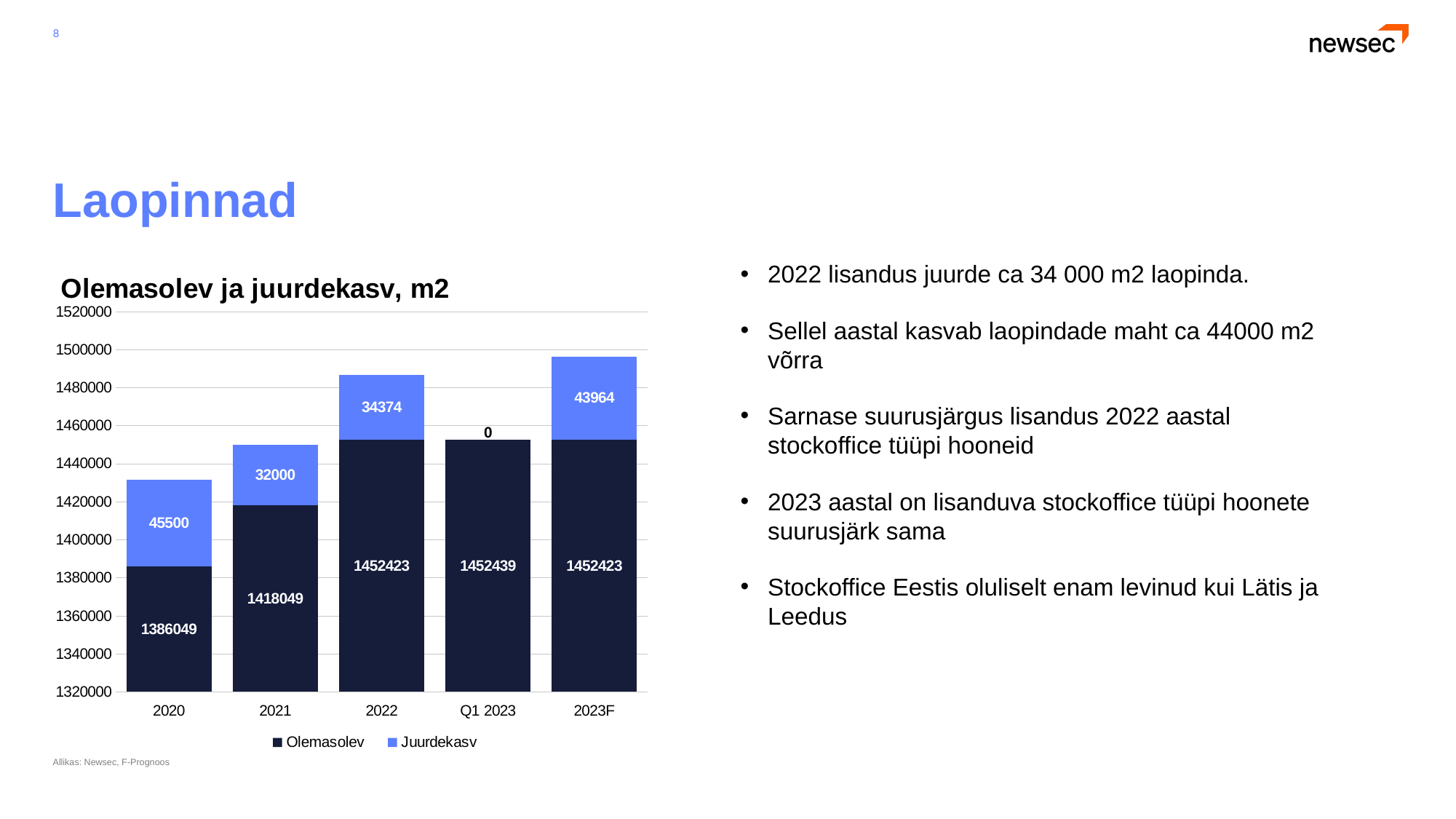

8
# Laopinnad
2022 lisandus juurde ca 34 000 m2 laopinda.
Sellel aastal kasvab laopindade maht ca 44000 m2 võrra
Sarnase suurusjärgus lisandus 2022 aastal stockoffice tüüpi hooneid
2023 aastal on lisanduva stockoffice tüüpi hoonete suurusjärk sama
Stockoffice Eestis oluliselt enam levinud kui Lätis ja Leedus

### Chart: Olemasolev ja juurdekasv, m2

| Category | Olemasolev | Juurdekasv |
|---|---|---|
| 2020 | 1386049.0 | 45500.0 |
| 2021 | 1418049.0 | 32000.0 |
| 2022 | 1452423.1 | 34374.1 |
| Q1 2023 | 1452439.0 | 0.0 |
| 2023F | 1452423.1 | 43963.8 |
Allikas: Newsec, F-Prognoos